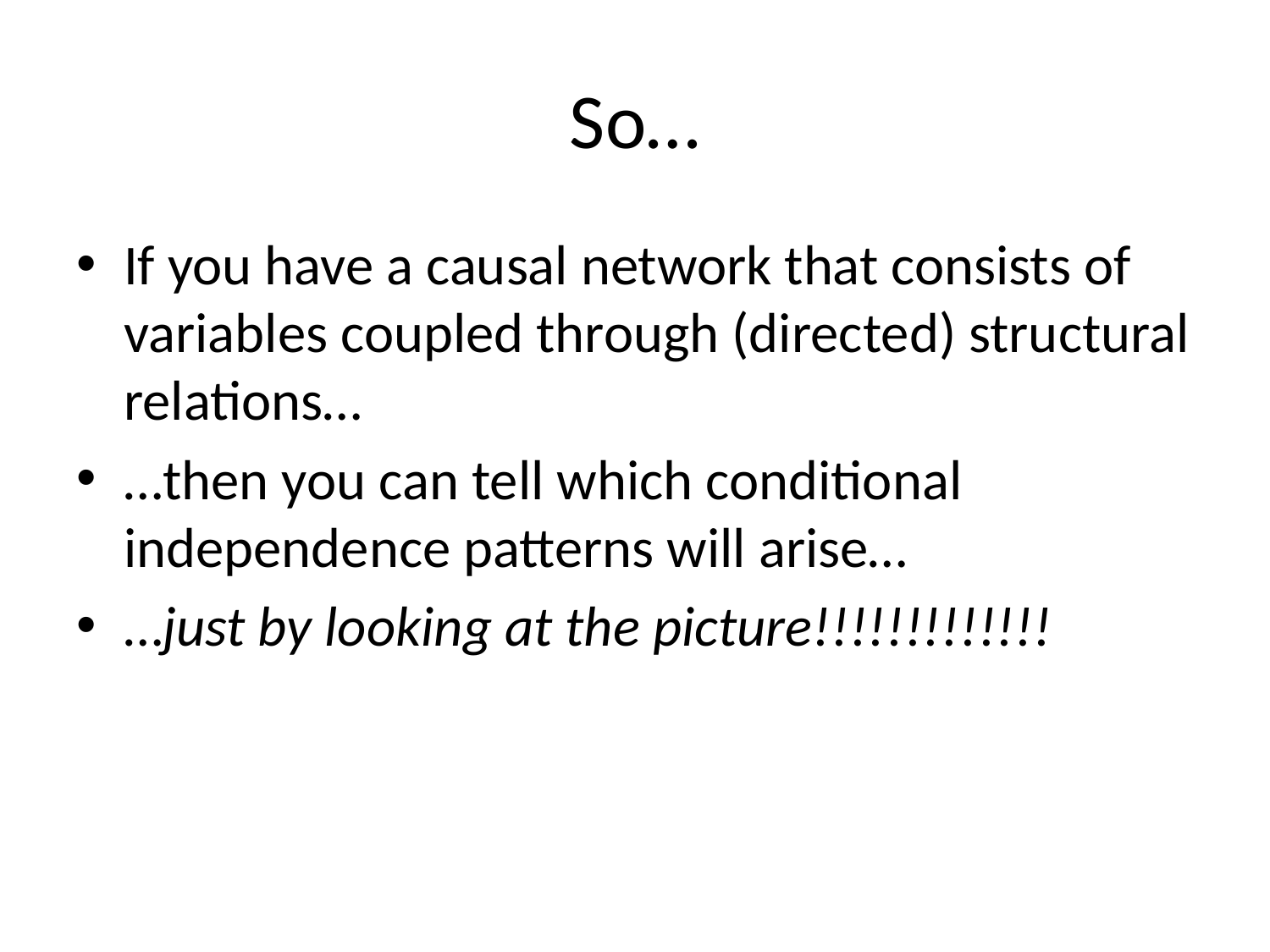

# So…
If you have a causal network that consists of variables coupled through (directed) structural relations…
…then you can tell which conditional independence patterns will arise…
…just by looking at the picture!!!!!!!!!!!!!